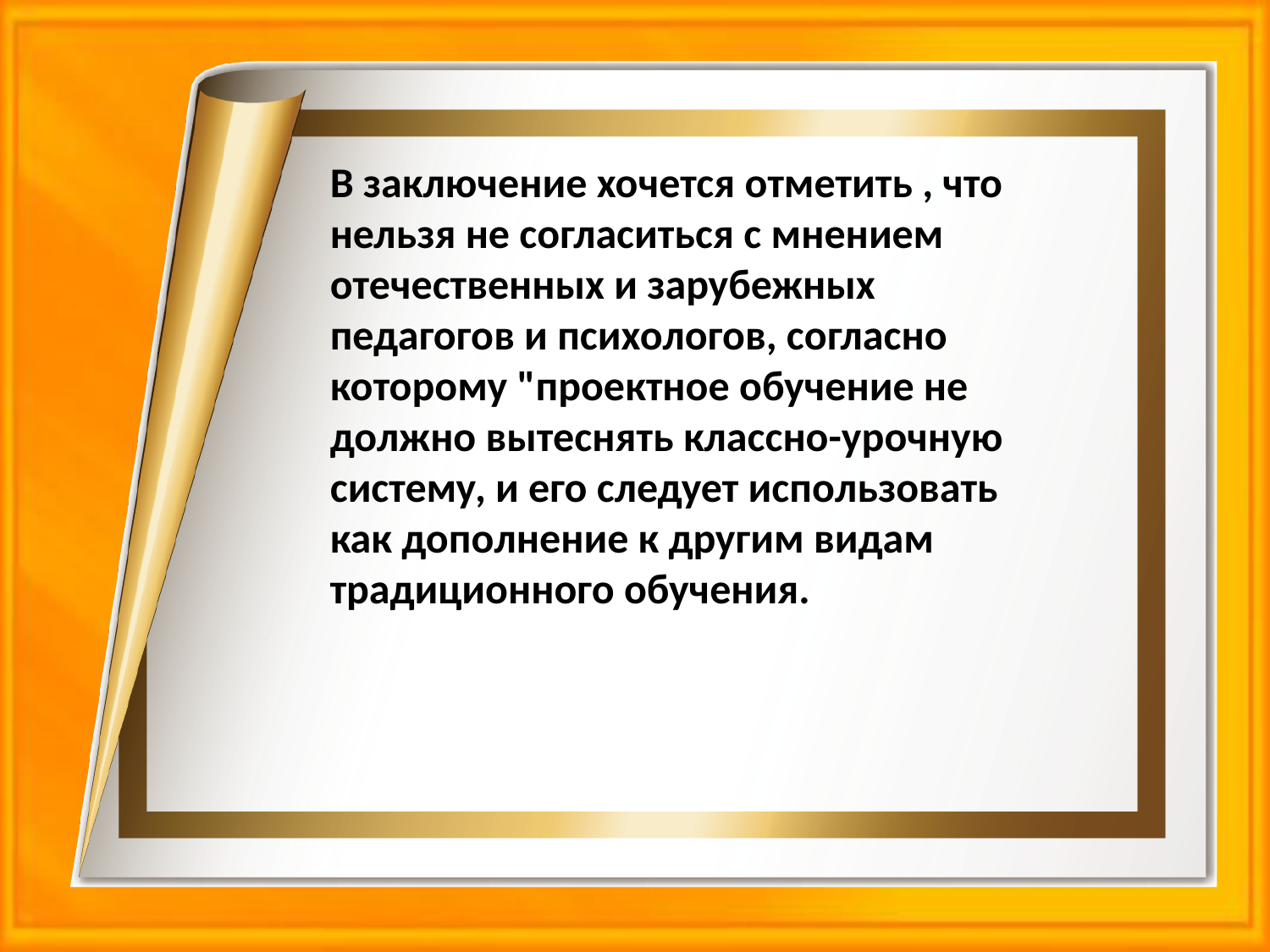

В заключение хочется отметить , что нельзя не согласиться с мнением отечественных и зарубежных педагогов и психологов, согласно которому "проектное обучение не должно вытеснять классно-урочную систему, и его следует использовать как дополнение к другим видам традиционного обучения.